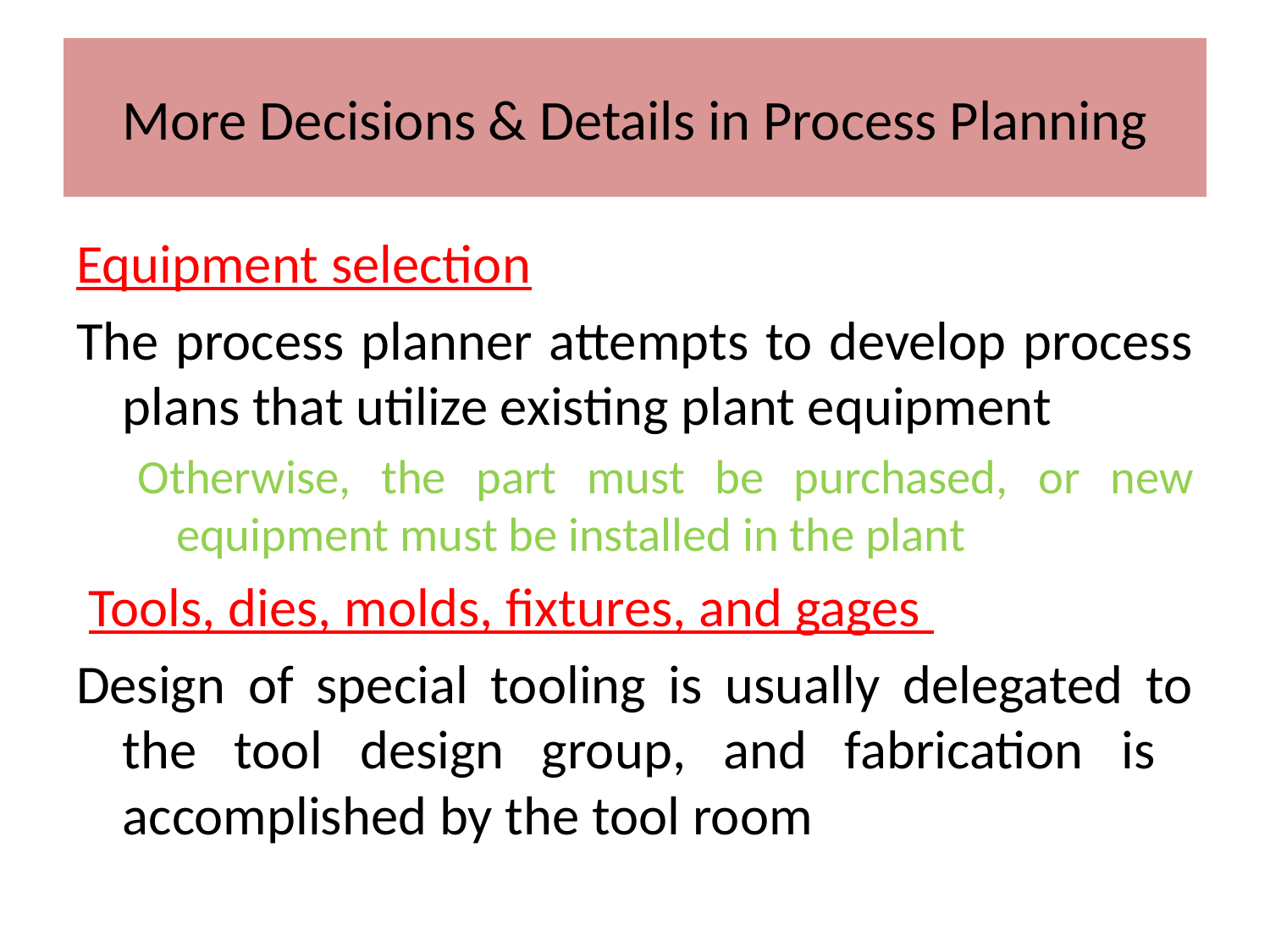

# More Decisions & Details in Process Planning
Equipment selection
The process planner attempts to develop process plans that utilize existing plant equipment
Otherwise, the part must be purchased, or new equipment must be installed in the plant
 Tools, dies, molds, fixtures, and gages
Design of special tooling is usually delegated to the tool design group, and fabrication is  accomplished by the tool room